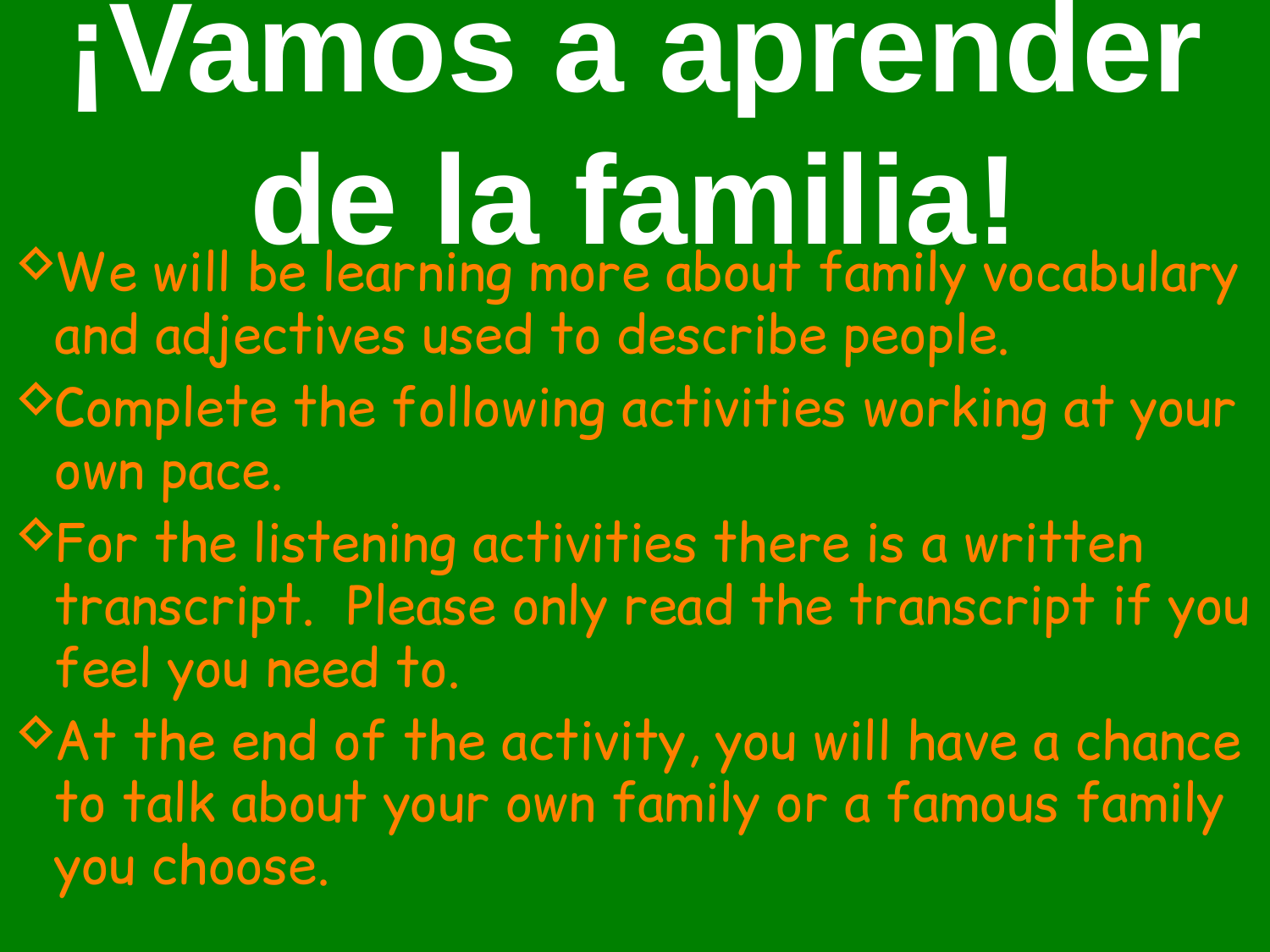

# ¡Vamos a aprender de la familia!
We will be learning more about family vocabulary and adjectives used to describe people.
Complete the following activities working at your own pace.
For the listening activities there is a written transcript.  Please only read the transcript if you feel you need to.
At the end of the activity, you will have a chance to talk about your own family or a famous family you choose.